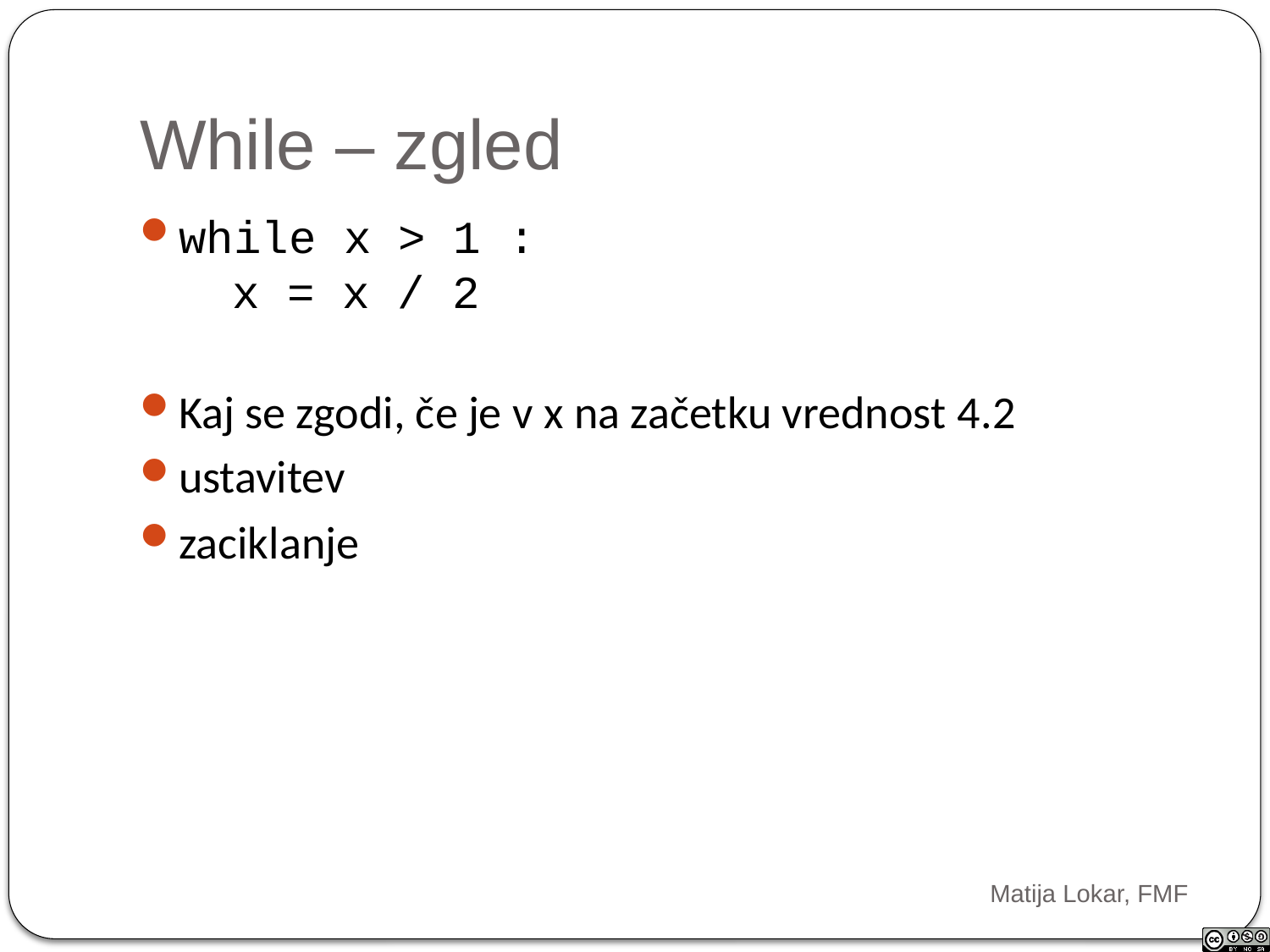

# While – zgled
while x > 1 :
  x = x / 2
Kaj se zgodi, če je v x na začetku vrednost 4.2
ustavitev
zaciklanje

Matija Lokar, FMF